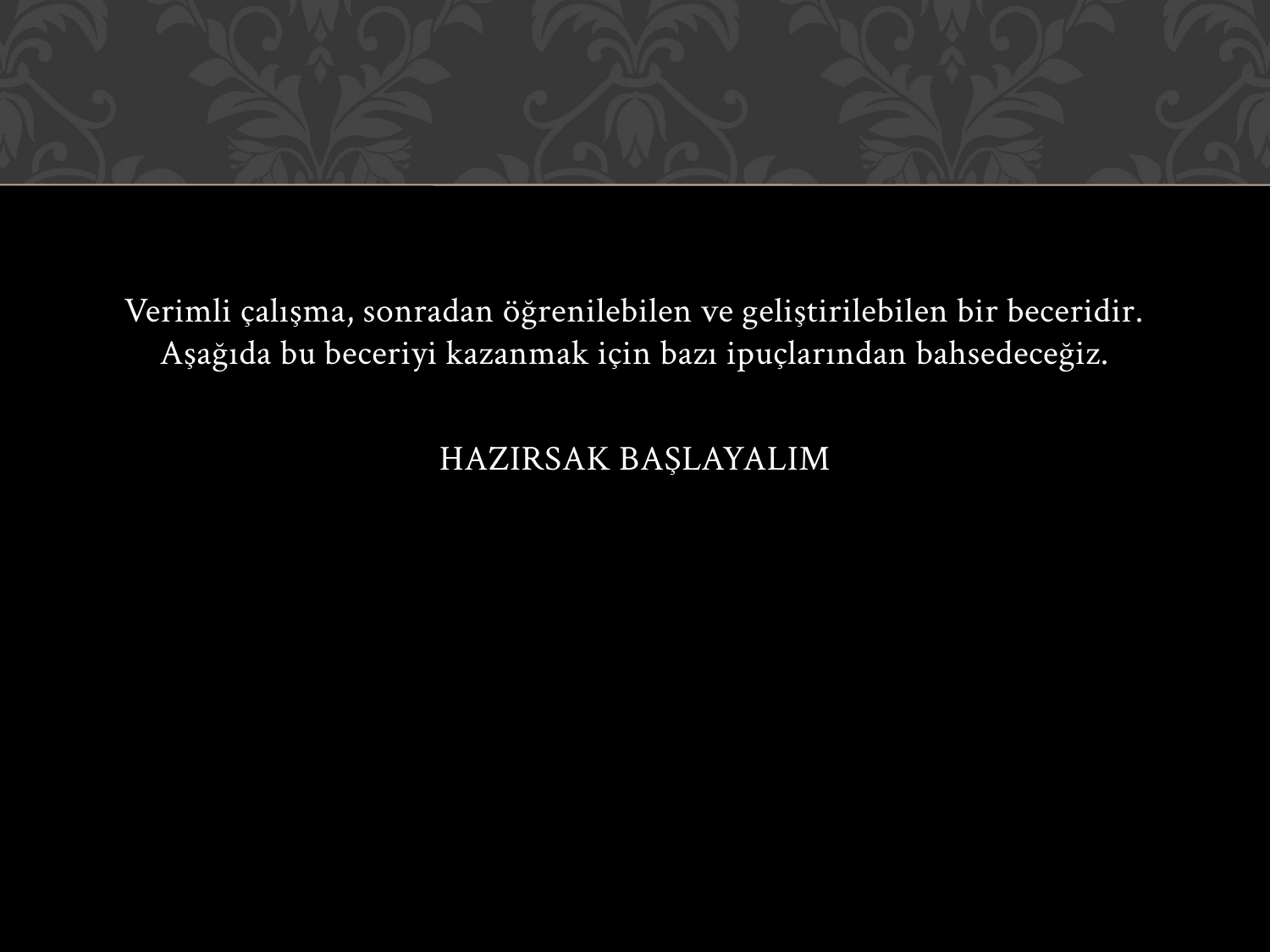

#
Verimli çalışma, sonradan öğrenilebilen ve geliştirilebilen bir beceridir. Aşağıda bu beceriyi kazanmak için bazı ipuçlarından bahsedeceğiz.

HAZIRSAK BAŞLAYALIM